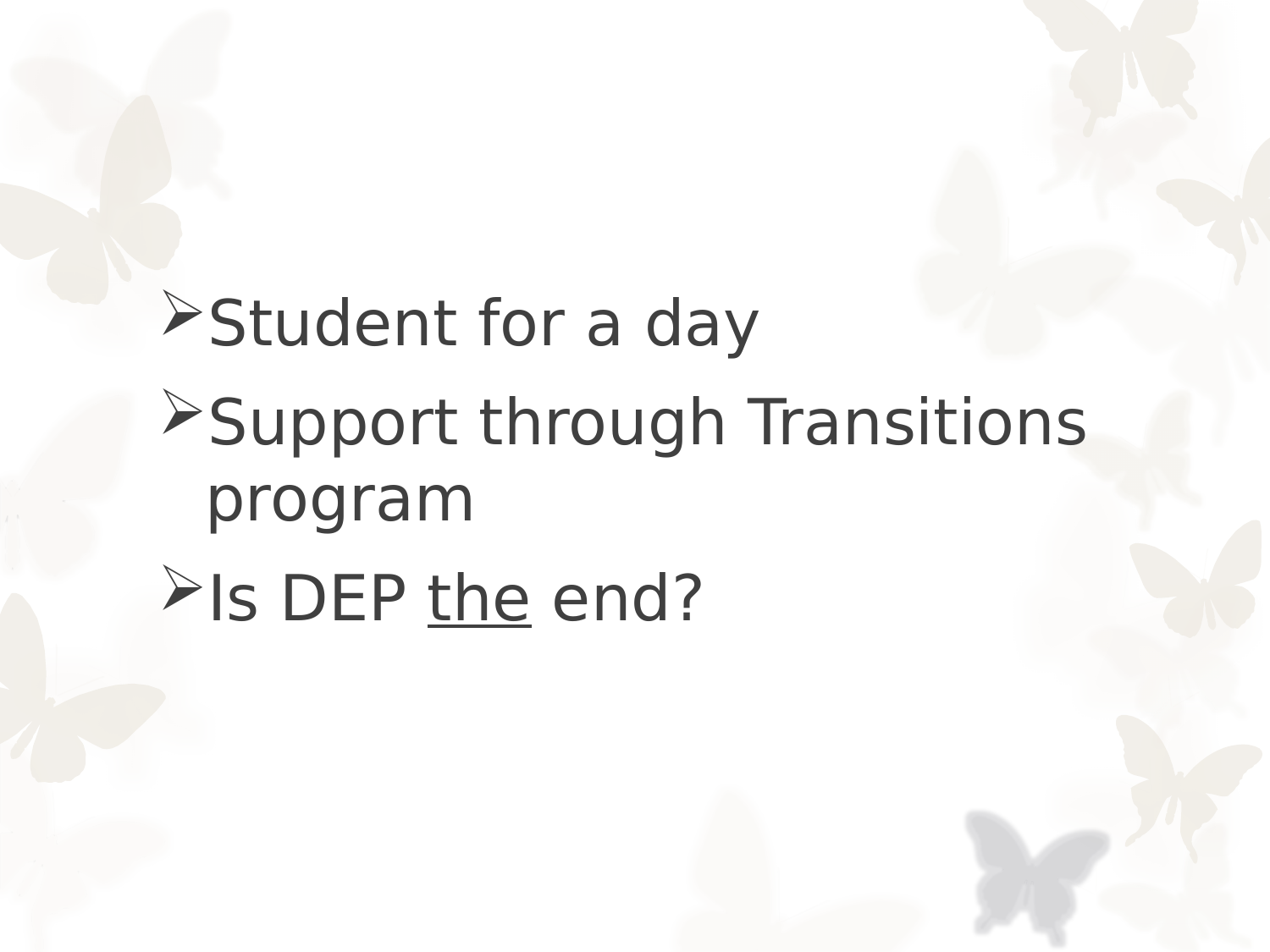

Student for a day
Support through Transitions program
Is DEP the end?